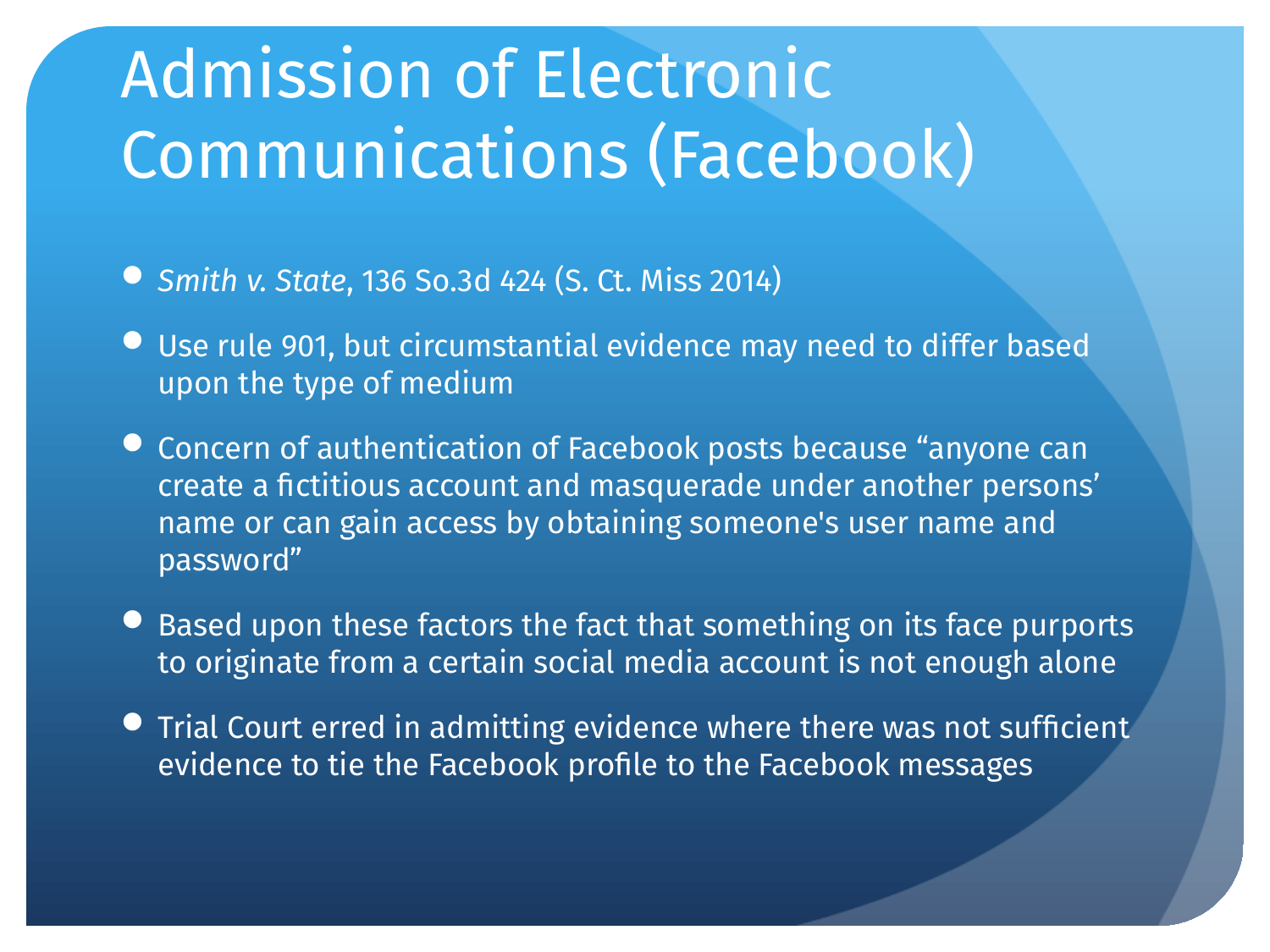

# Admission of Electronic Communications (Facebook)
Smith v. State, 136 So.3d 424 (S. Ct. Miss 2014)
Use rule 901, but circumstantial evidence may need to differ based upon the type of medium
Concern of authentication of Facebook posts because “anyone can create a fictitious account and masquerade under another persons’ name or can gain access by obtaining someone's user name and password”
Based upon these factors the fact that something on its face purports to originate from a certain social media account is not enough alone
Trial Court erred in admitting evidence where there was not sufficient evidence to tie the Facebook profile to the Facebook messages